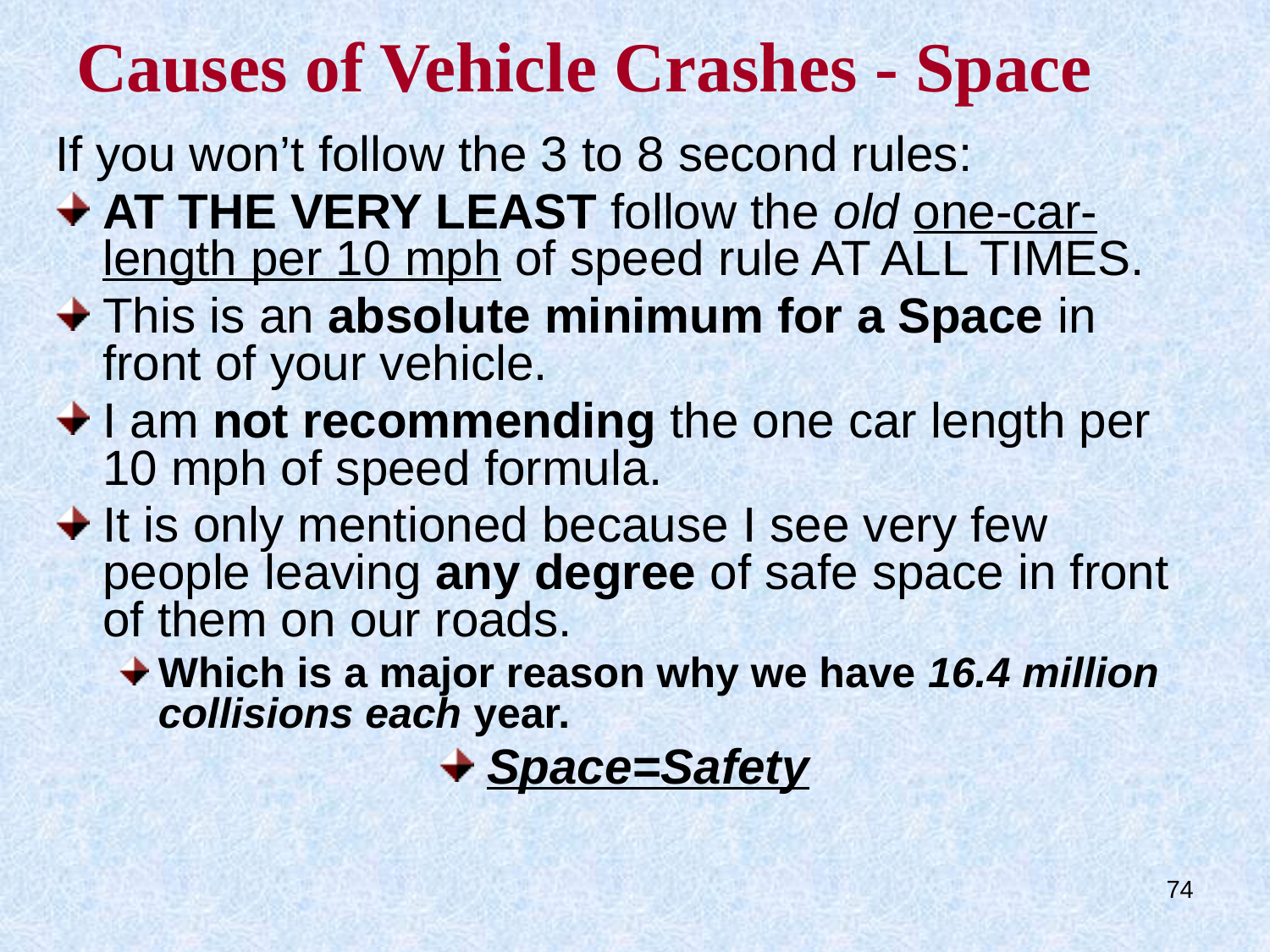

# Causes of Vehicle Crashes - Space
If you won’t follow the 3 to 8 second rules:
AT THE VERY LEAST follow the old one-car-length per 10 mph of speed rule AT ALL TIMES.
This is an absolute minimum for a Space in front of your vehicle.
I am not recommending the one car length per 10 mph of speed formula.
It is only mentioned because I see very few people leaving any degree of safe space in front of them on our roads.
Which is a major reason why we have 16.4 million collisions each year.
Space=Safety
74